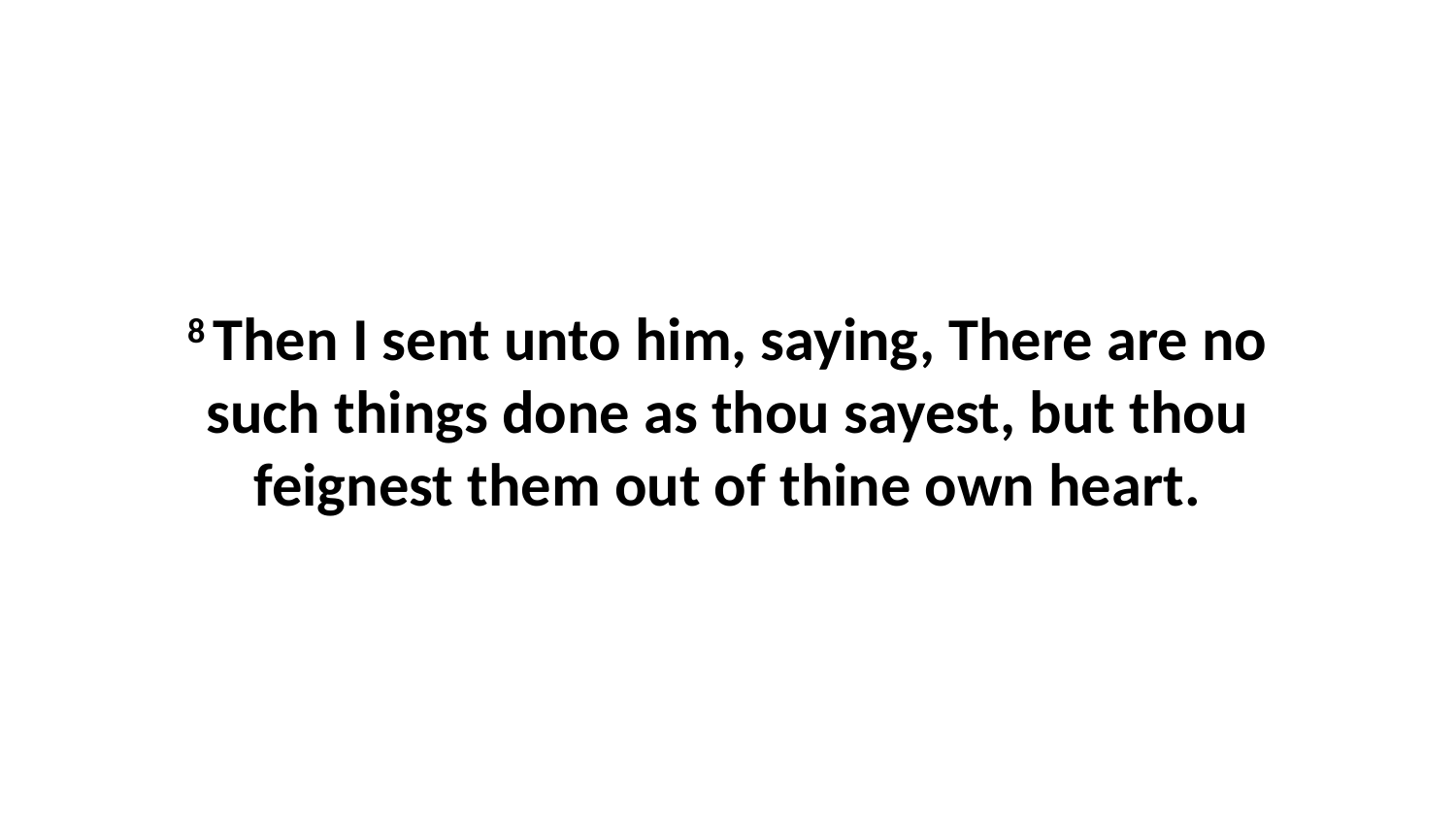

8 Then I sent unto him, saying, There are no such things done as thou sayest, but thou feignest them out of thine own heart.